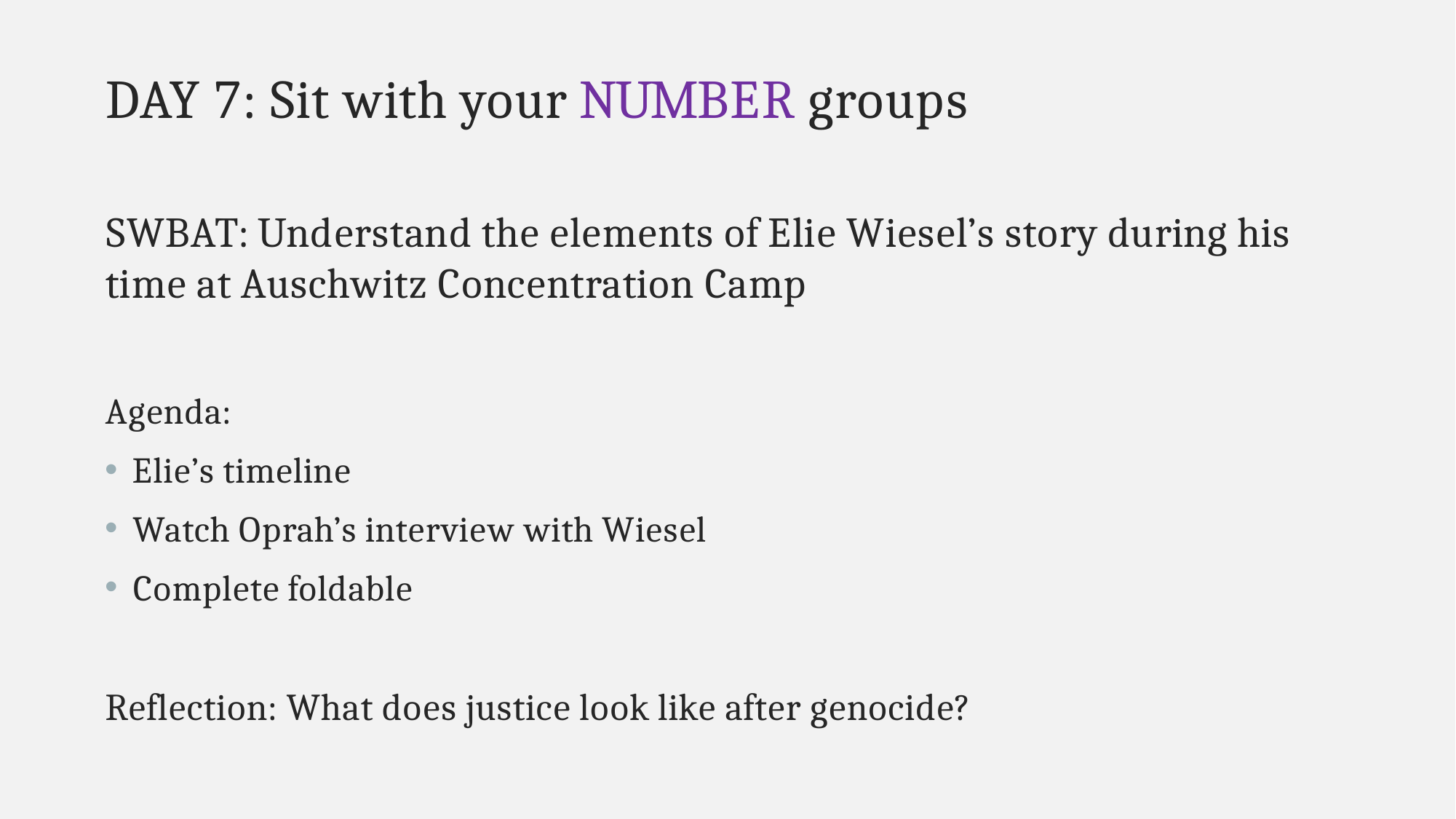

DAY 7: Sit with your NUMBER groups

SWBAT: Understand the elements of Elie Wiesel’s story during his time at Auschwitz Concentration Camp

Agenda:
Elie’s timeline
Watch Oprah’s interview with Wiesel
Complete foldable

Reflection: What does justice look like after genocide?